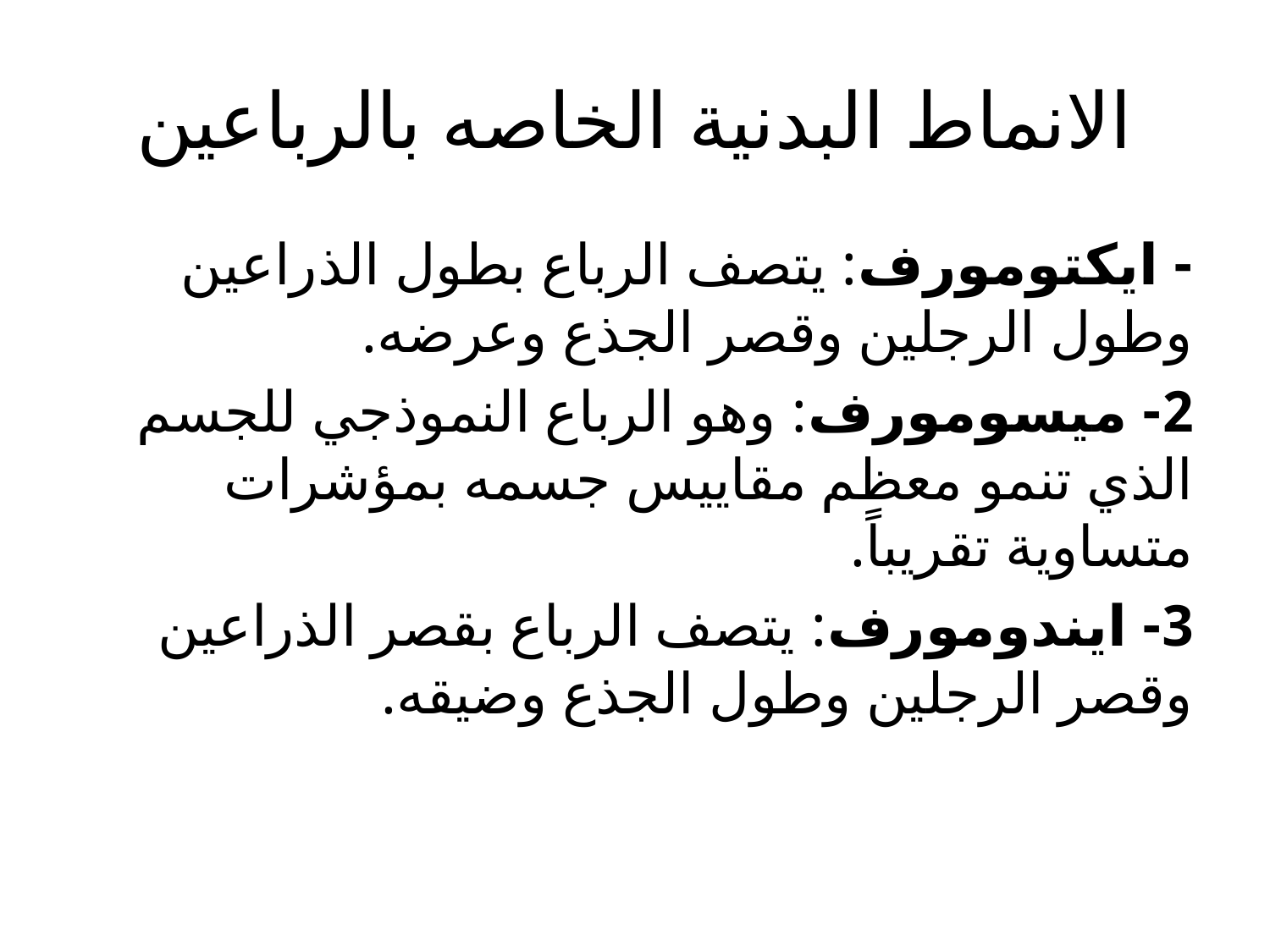

# الانماط البدنية الخاصه بالرباعين
- ايكتومورف: يتصف الرباع بطول الذراعين وطول الرجلين وقصر الجذع وعرضه.
2- ميسومورف: وهو الرباع النموذجي للجسم الذي تنمو معظم مقاييس جسمه بمؤشرات متساوية تقريباً.
3- ايندومورف: يتصف الرباع بقصر الذراعين وقصر الرجلين وطول الجذع وضيقه.